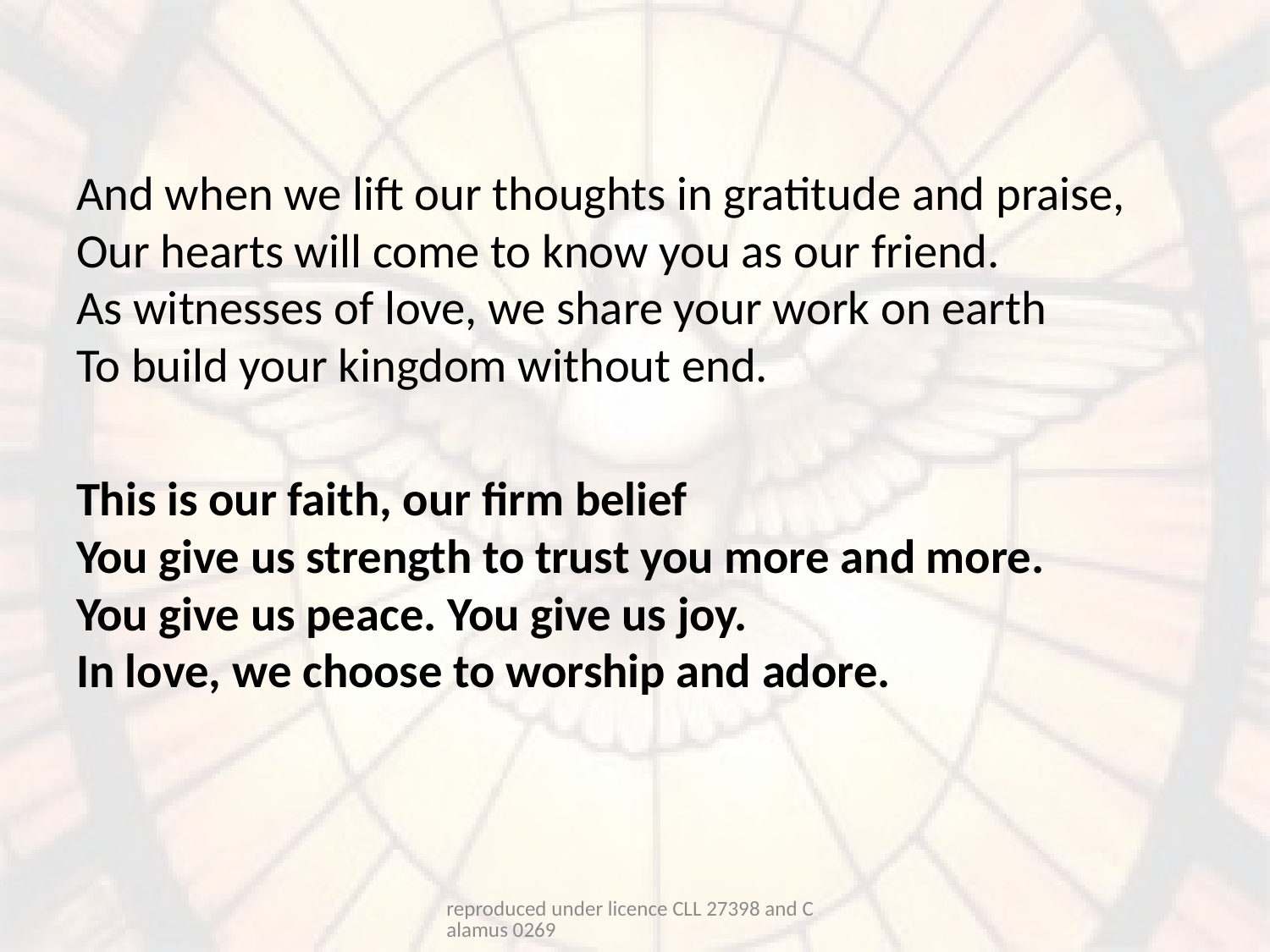

And when we lift our thoughts in gratitude and praise,
Our hearts will come to know you as our friend.
As witnesses of love, we share your work on earth
To build your kingdom without end.

This is our faith, our firm belief
You give us strength to trust you more and more.
You give us peace. You give us joy.
In love, we choose to worship and adore.

reproduced under licence CLL 27398 and Calamus 0269